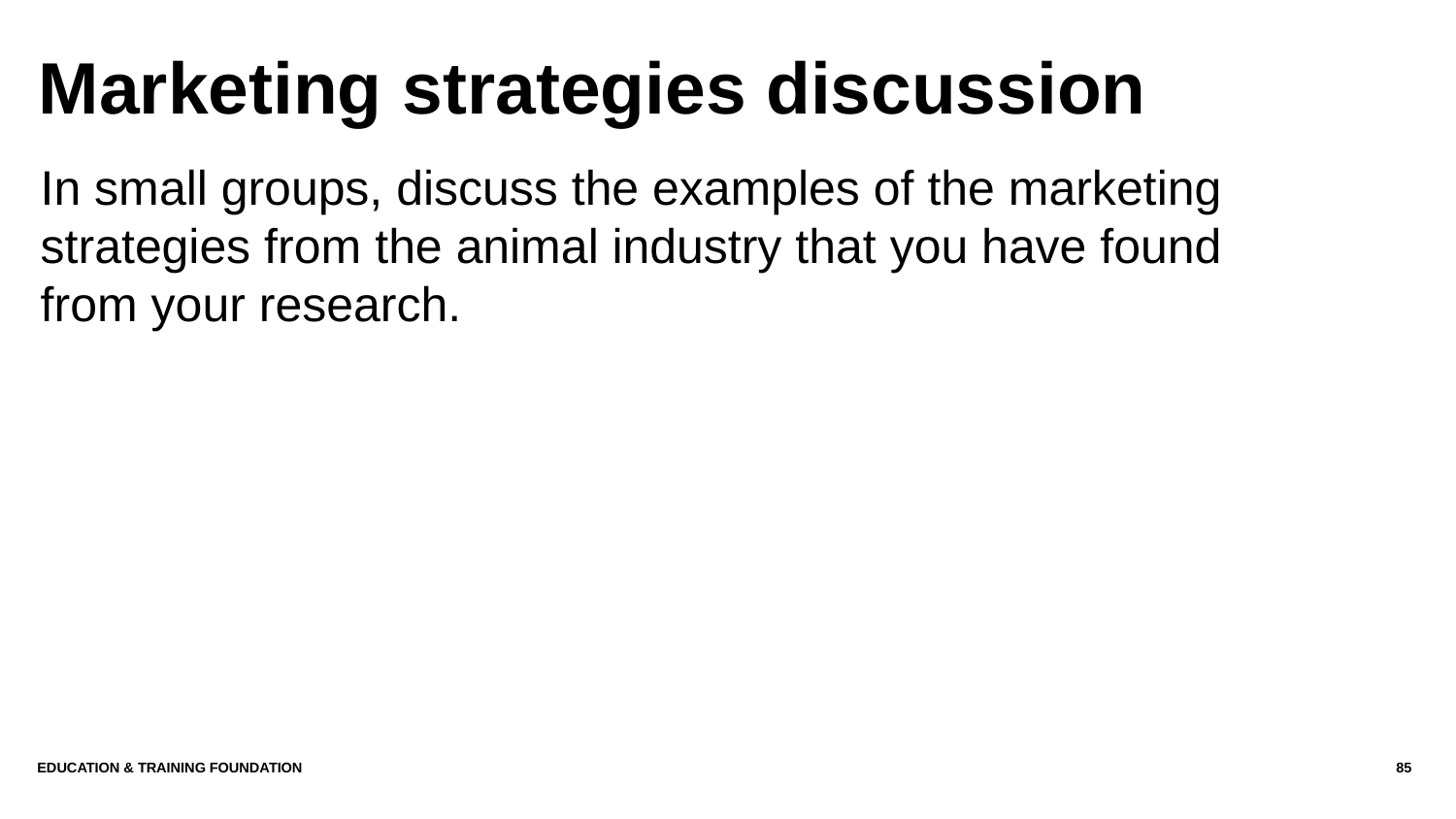

# Marketing strategies discussion
In small groups, discuss the examples of the marketing strategies from the animal industry that you have found from your research.

EDUCATION & TRAINING FOUNDATION
85